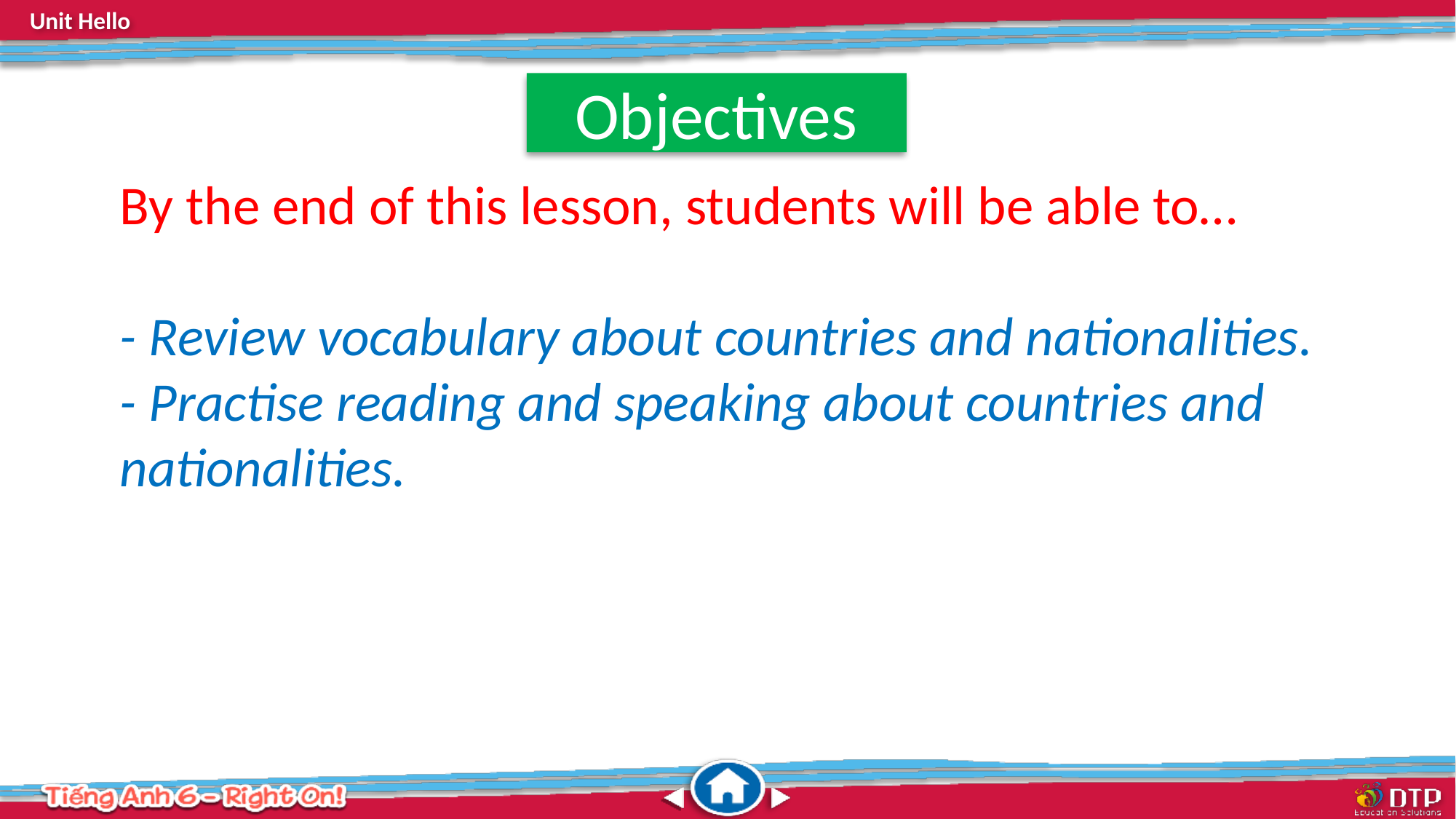

Objectives
By the end of this lesson, students will be able to…

- Review vocabulary about countries and nationalities.
- Practise reading and speaking about countries and nationalities.